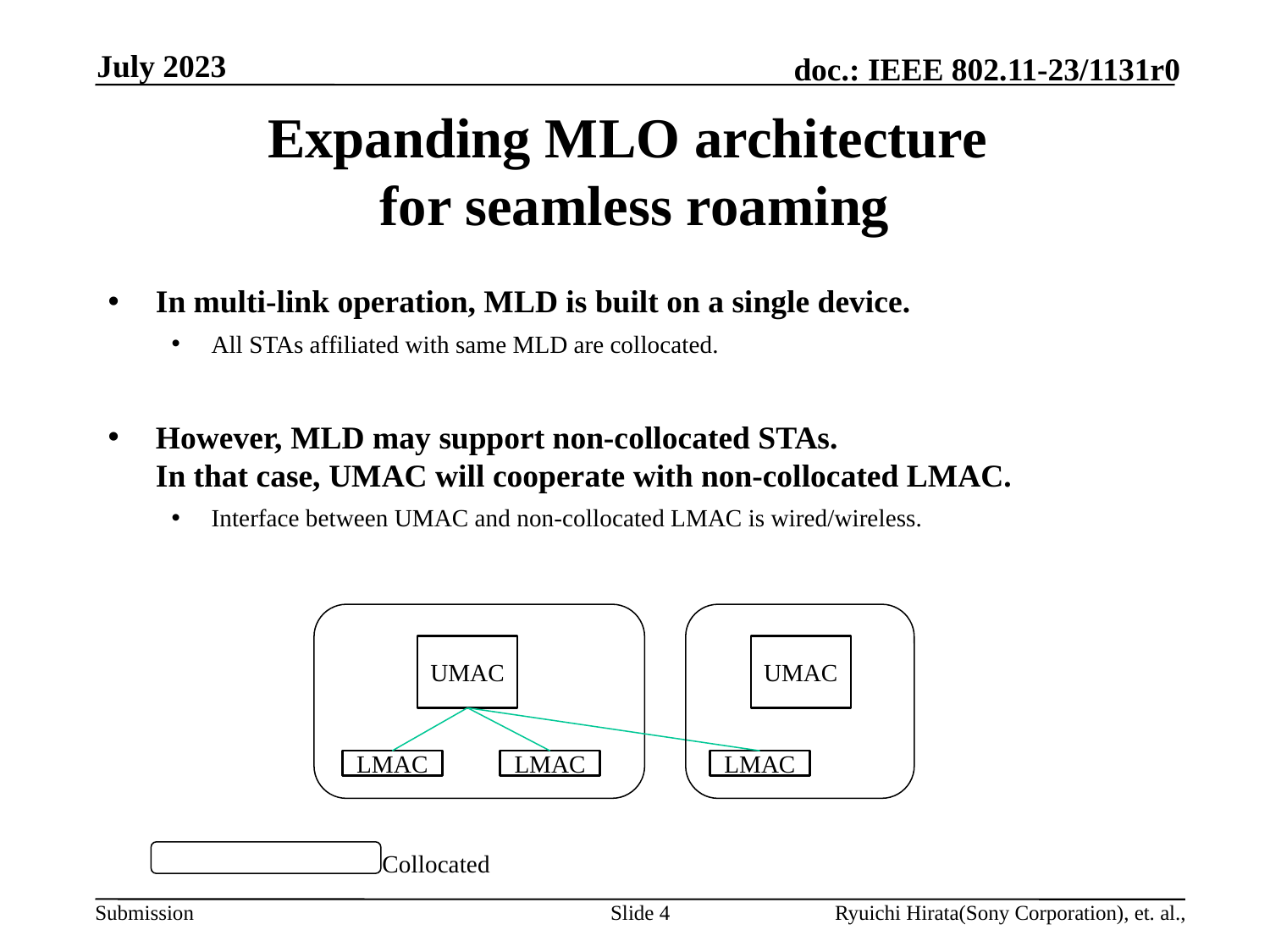

July 2023
# Expanding MLO architecture for seamless roaming
In multi-link operation, MLD is built on a single device.
All STAs affiliated with same MLD are collocated.

However, MLD may support non-collocated STAs.
In that case, UMAC will cooperate with non-collocated LMAC.
Interface between UMAC and non-collocated LMAC is wired/wireless.

UMAC
UMAC
LMAC
LMAC
LMAC

Collocated
Slide 4
Ryuichi Hirata(Sony Corporation), et. al.,